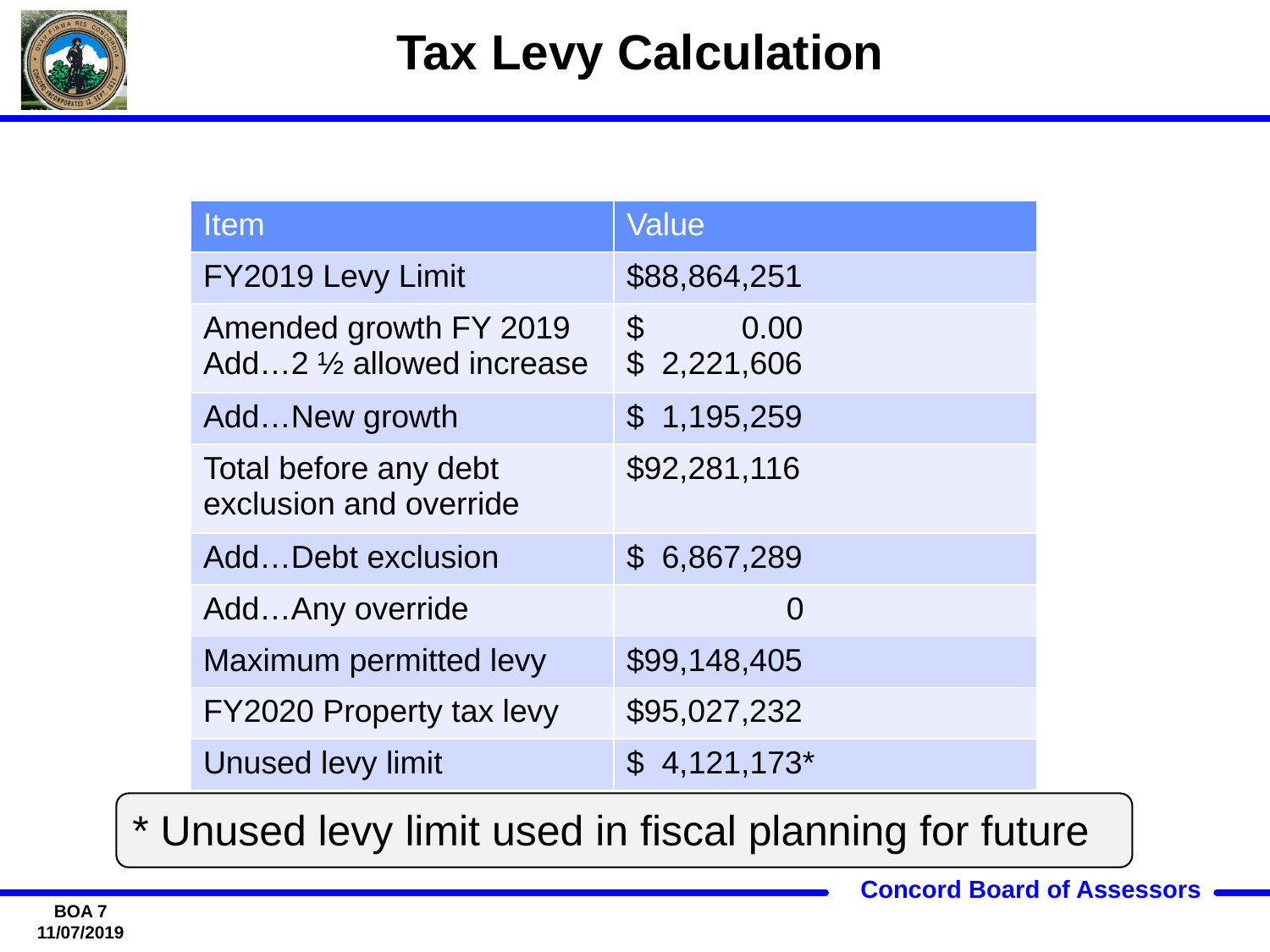

# Tax Levy Calculation
| Item | Value |
| --- | --- |
| FY2019 Levy Limit | $88,864,251 |
| Amended growth FY 2019 Add…2 ½ allowed increase | $ 0.00 $ 2,221,606 |
| Add…New growth | $ 1,195,259 |
| Total before any debt exclusion and override | $92,281,116 |
| Add…Debt exclusion | $ 6,867,289 |
| Add…Any override | 0 |
| Maximum permitted levy | $99,148,405 |
| FY2020 Property tax levy | $95,027,232 |
| Unused levy limit | $ 4,121,173\* |
* Unused levy limit used in fiscal planning for future